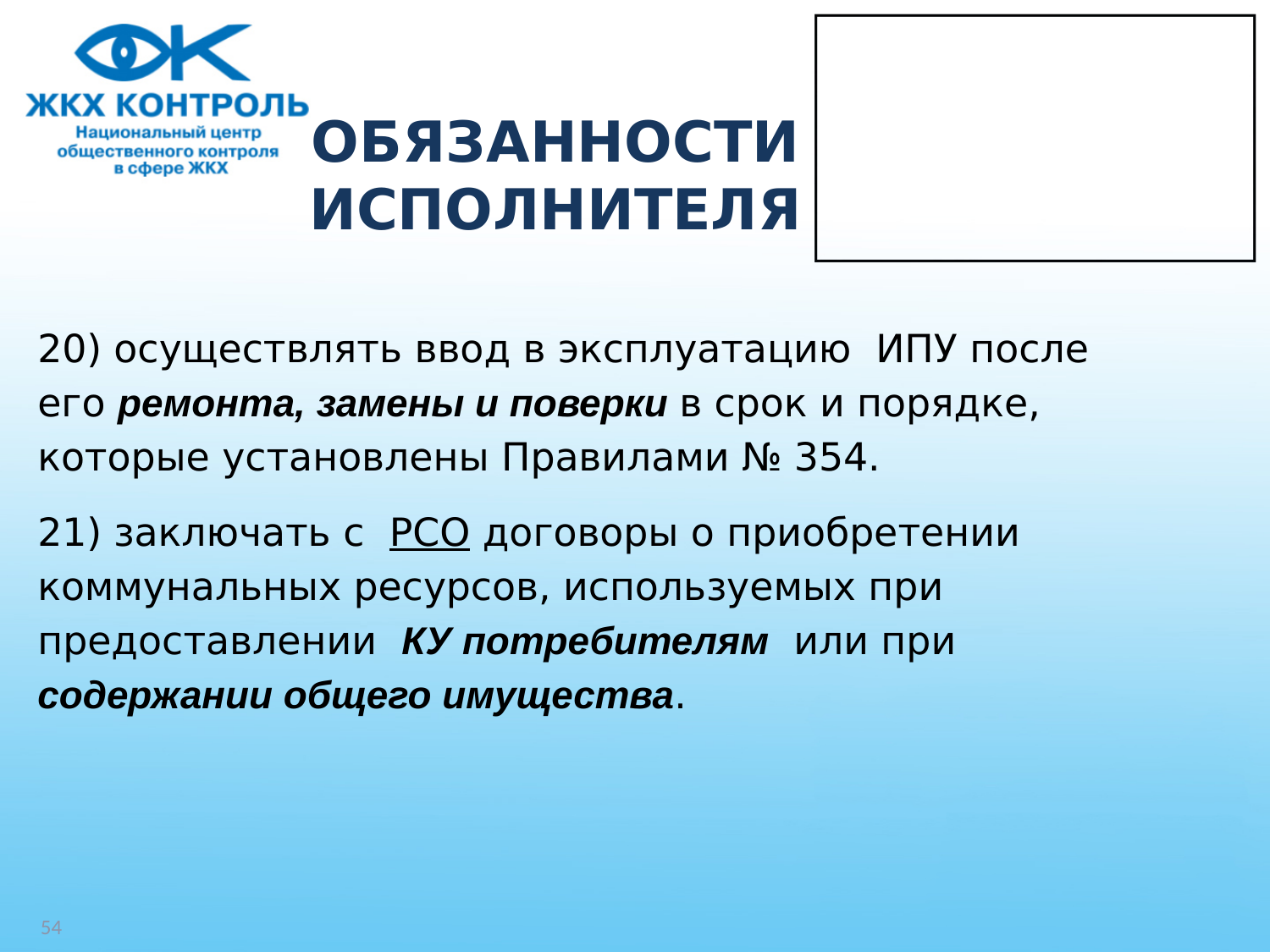

# ОБЯЗАННОСТИ ИСПОЛНИТЕЛЯ
20) осуществлять ввод в эксплуатацию  ИПУ после
его ремонта, замены и поверки в срок и порядке,
которые установлены Правилами № 354.
21) заключать с  РСО договоры о приобретении
коммунальных ресурсов, используемых при
предоставлении  КУ потребителям  или при
содержании общего имущества.

54